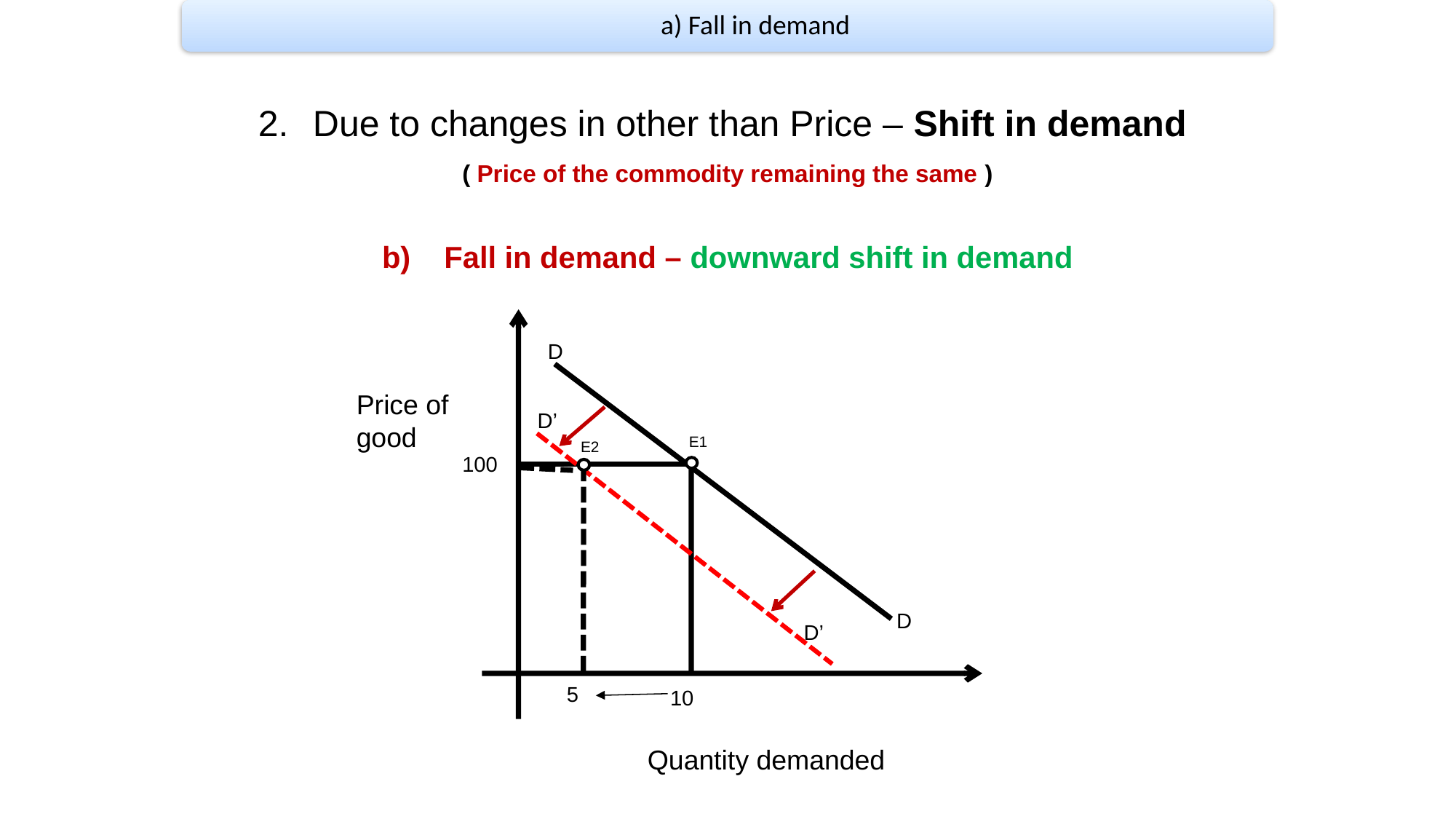

a) Fall in demand

Due to changes in other than Price – Shift in demand
( Price of the commodity remaining the same )

b)    Fall in demand – downward shift in demand
D
Price of good
D’
E1
E2
100

D
D’
5
10
Quantity demanded